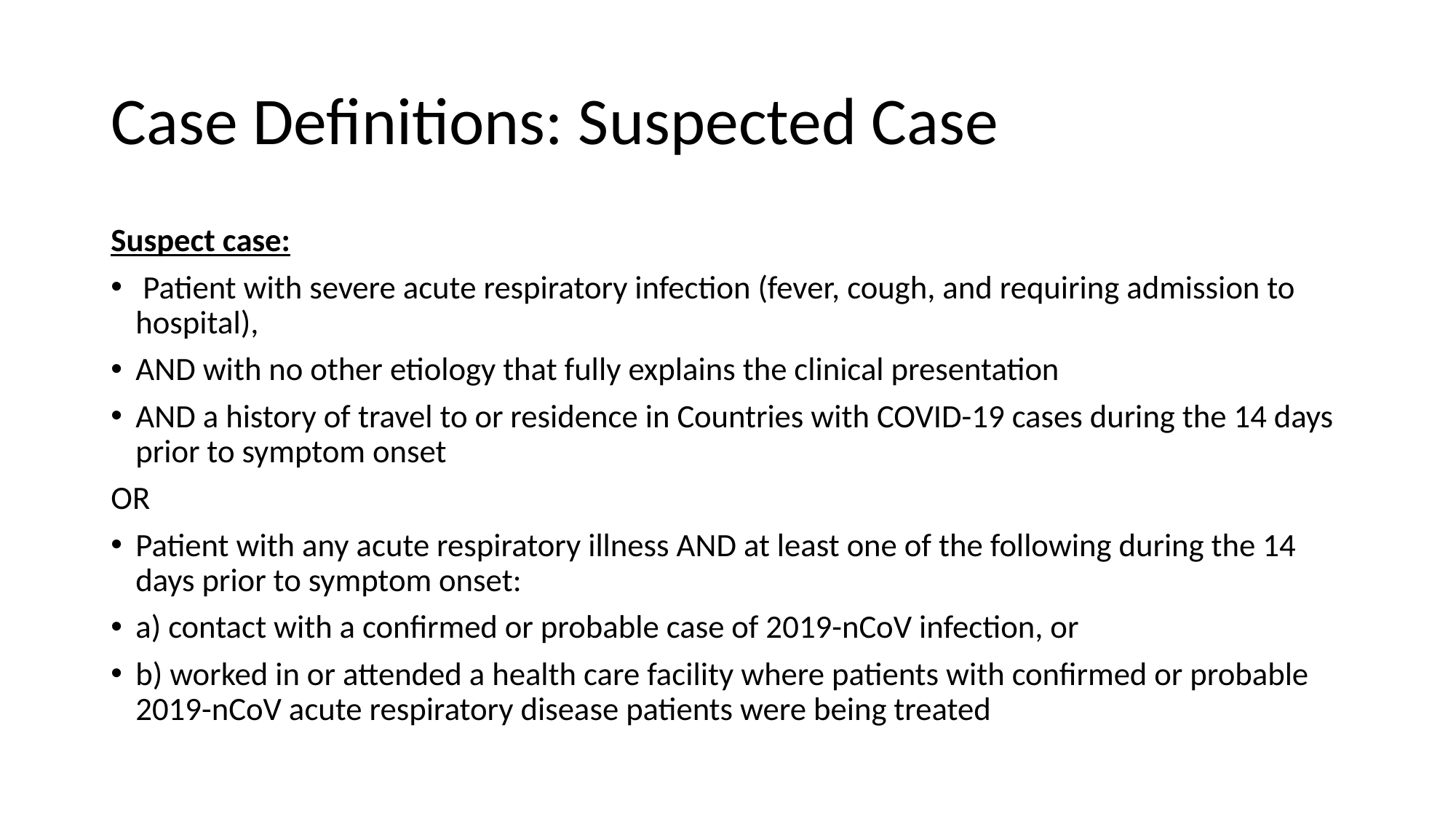

# Case Definitions: Suspected Case
Suspect case:
 Patient with severe acute respiratory infection (fever, cough, and requiring admission to hospital),
AND with no other etiology that fully explains the clinical presentation
AND a history of travel to or residence in Countries with COVID-19 cases during the 14 days prior to symptom onset
OR
Patient with any acute respiratory illness AND at least one of the following during the 14 days prior to symptom onset:
a) contact with a confirmed or probable case of 2019-nCoV infection, or
b) worked in or attended a health care facility where patients with confirmed or probable 2019-nCoV acute respiratory disease patients were being treated